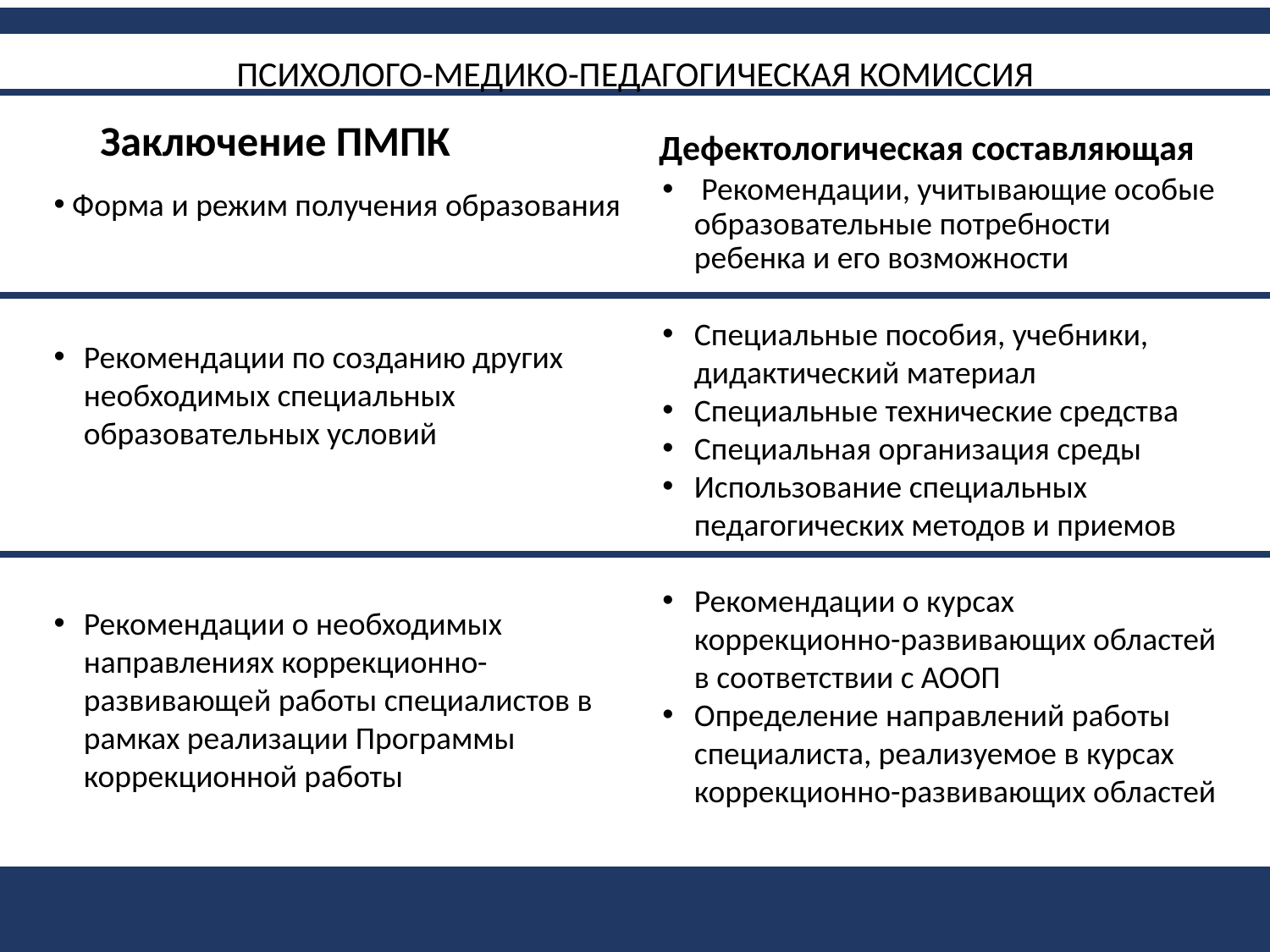

# ПСИХОЛОГО-МЕДИКО-ПЕДАГОГИЧЕСКАЯ КОМИССИЯ

Дефектологическая составляющая
Заключение ПМПК
 Рекомендации, учитывающие особые образовательные потребности ребенка и его возможности

Специальные пособия, учебники, дидактический материал
Специальные технические средства
Специальная организация среды
Использование специальных педагогических методов и приемов

Рекомендации о курсах коррекционно-развивающих областей в соответствии с АООП
Определение направлений работы специалиста, реализуемое в курсах коррекционно-развивающих областей

 Форма и режим получения образования

Рекомендации по созданию других необходимых специальных образовательных условий

Рекомендации о необходимых направлениях коррекционно-развивающей работы специалистов в рамках реализации Программы коррекционной работы